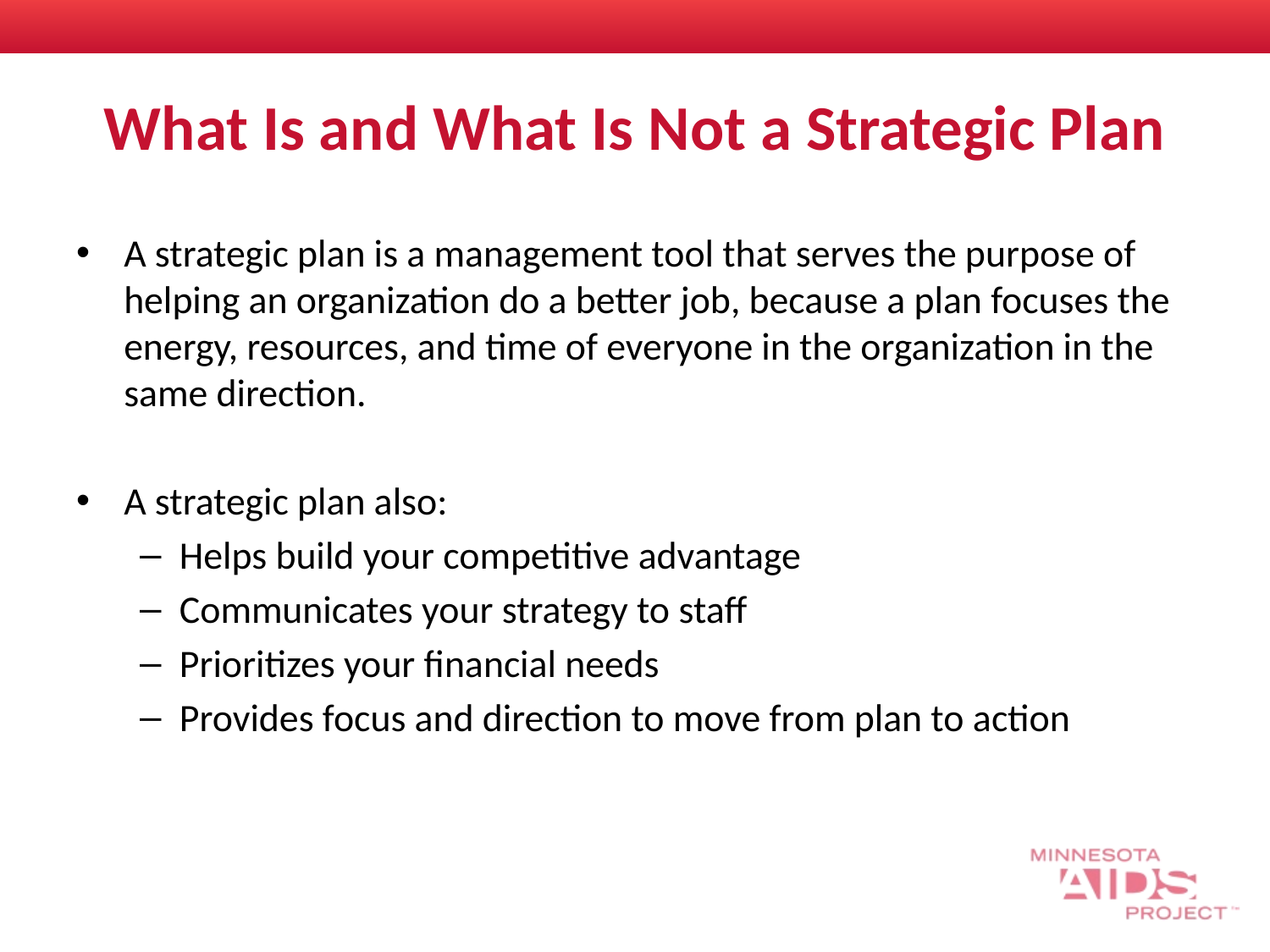

# What Is and What Is Not a Strategic Plan
A strategic plan is a management tool that serves the purpose of helping an organization do a better job, because a plan focuses the energy, resources, and time of everyone in the organization in the same direction.

A strategic plan also:
Helps build your competitive advantage
Communicates your strategy to staff
Prioritizes your financial needs
Provides focus and direction to move from plan to action